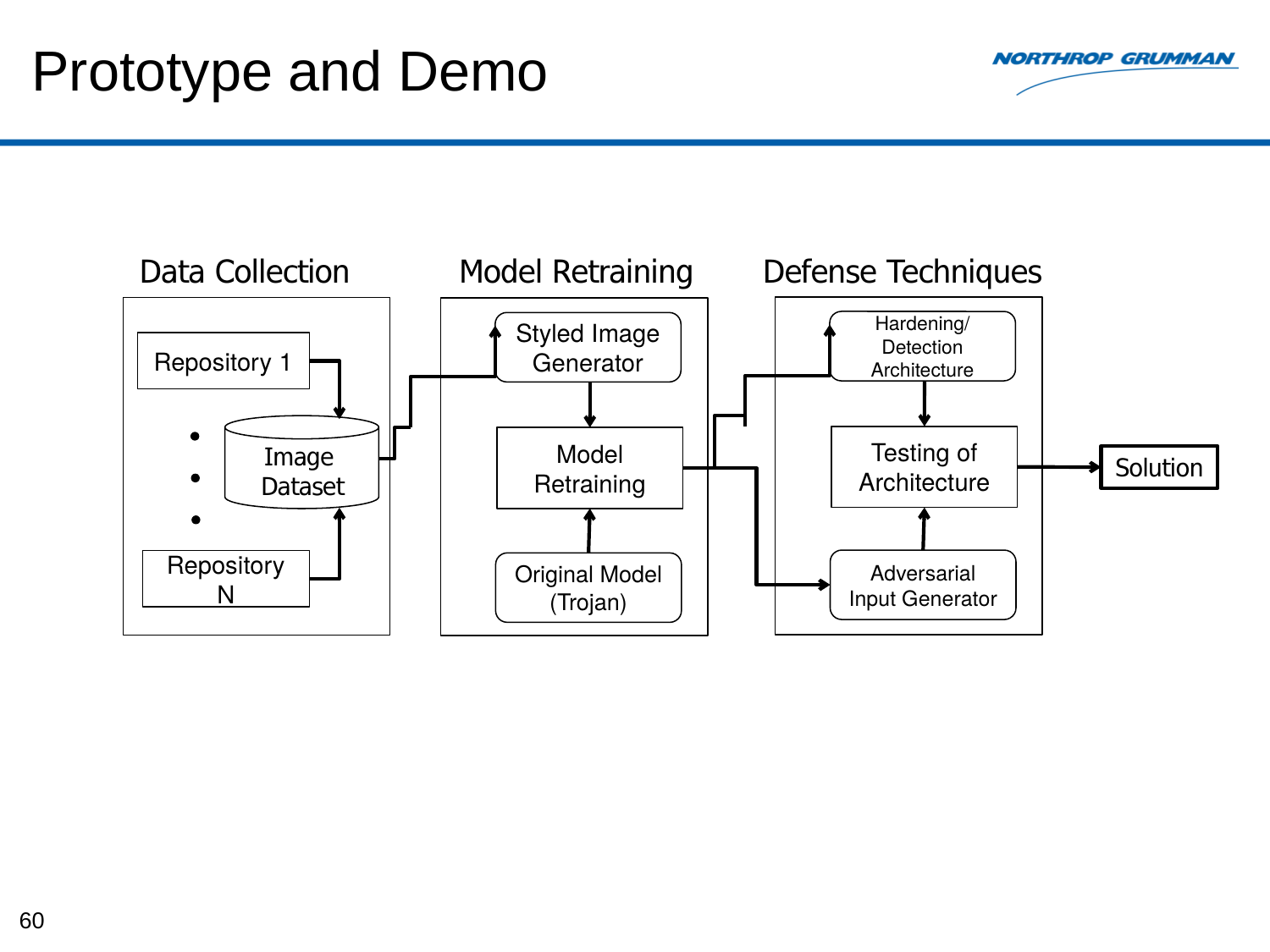

# Prototype and Demo
 Data Collection           Model Retraining       Defense Techniques
S

S
Hardening/Detection Architecture
Styled Image Generator
Repository 1

Testing of Architecture
Model Retraining

Image
Dataset
Solution

Adversarial Input Generator
Repository N
Original Model (Trojan)
60